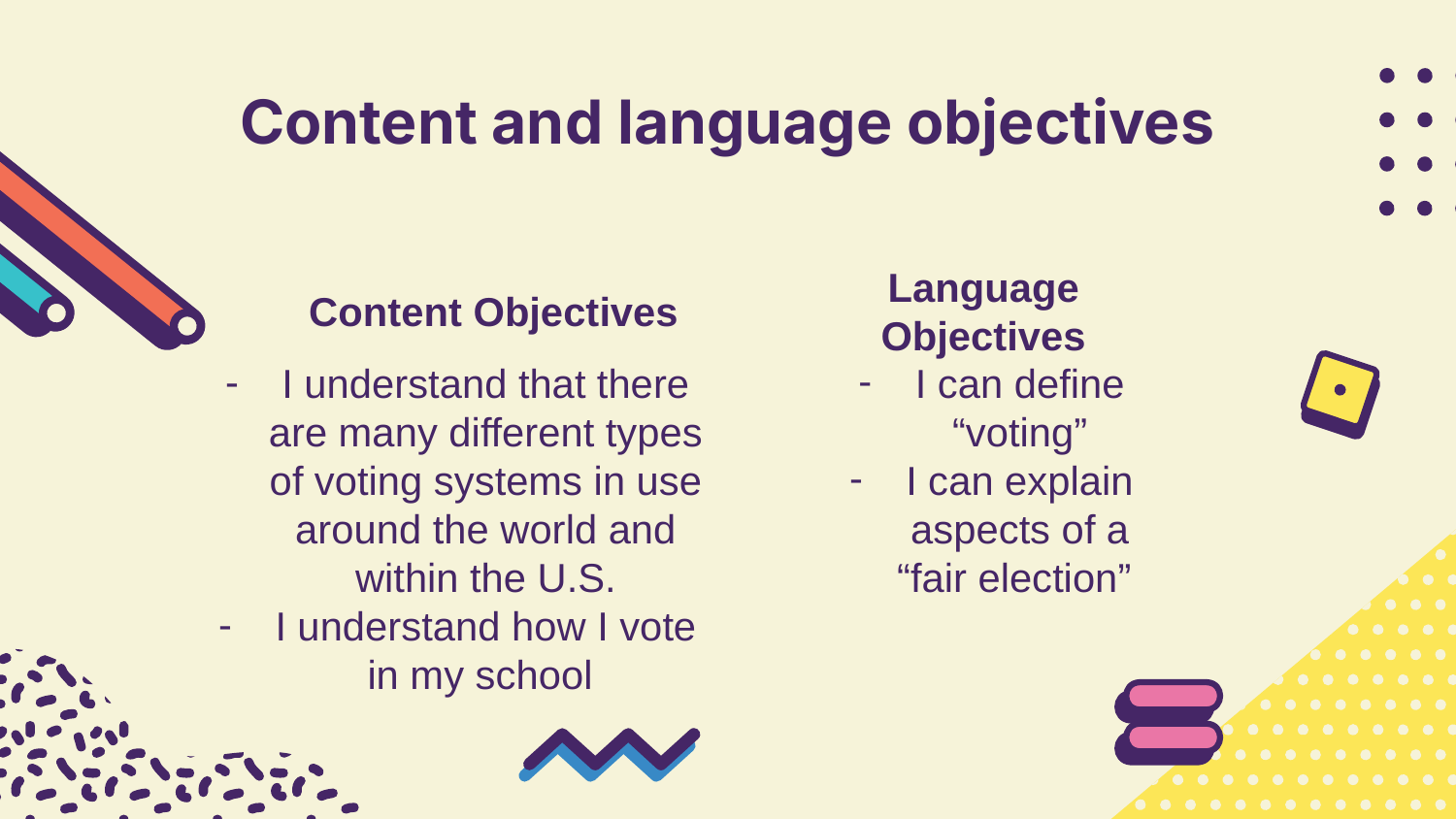

Content and language objectives
Content Objectives
Language Objectives
I can define “voting”
I can explain aspects of a “fair election”

I understand that there are many different types of voting systems in use around the world and within the U.S.
I understand how I vote in my school